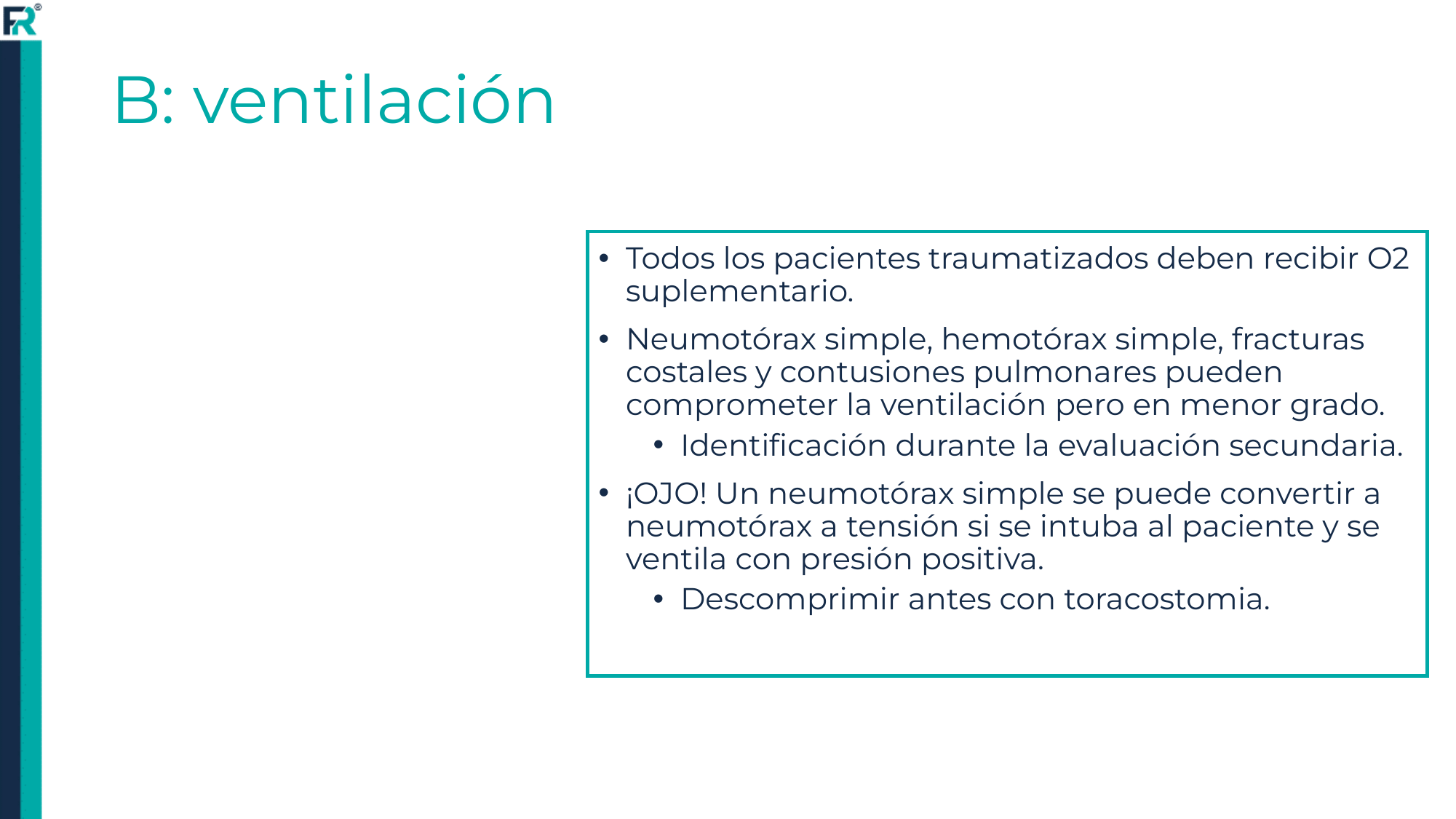

# B: ventilación
Todos los pacientes traumatizados deben recibir O2 suplementario.
Neumotórax simple, hemotórax simple, fracturas costales y contusiones pulmonares pueden comprometer la ventilación pero en menor grado.
Identificación durante la evaluación secundaria.
¡OJO! Un neumotórax simple se puede convertir a neumotórax a tensión si se intuba al paciente y se ventila con presión positiva.
Descomprimir antes con toracostomia.